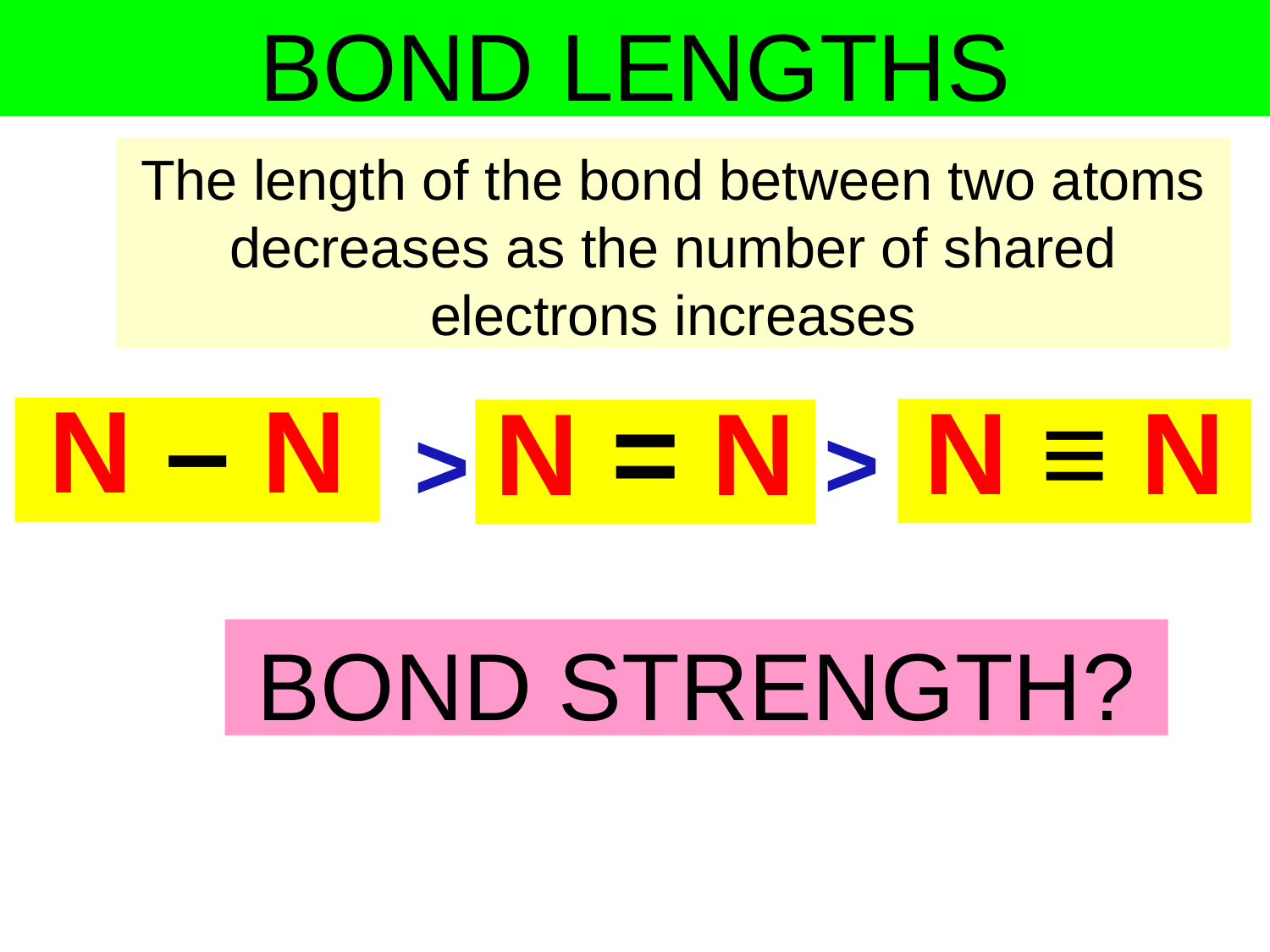

# BOND LENGTHS
The length of the bond between two atoms decreases as the number of shared electrons increases

>
N – N
>
N ≡ N
N = N
BOND STRENGTH?